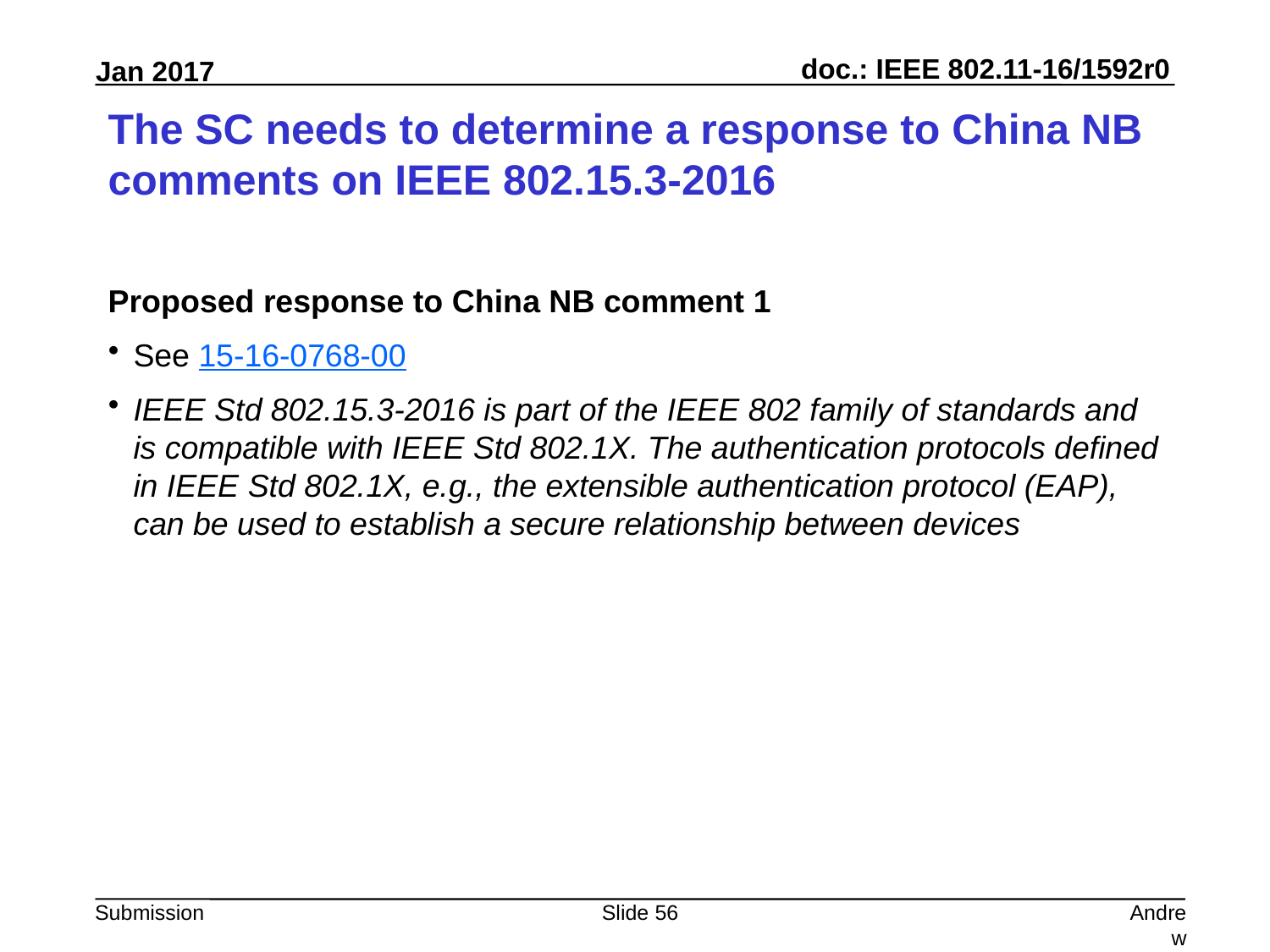

# The SC needs to determine a response to China NB comments on IEEE 802.15.3-2016
Proposed response to China NB comment 1
See 15-16-0768-00
IEEE Std 802.15.3-2016 is part of the IEEE 802 family of standards and is compatible with IEEE Std 802.1X. The authentication protocols defined in IEEE Std 802.1X, e.g., the extensible authentication protocol (EAP), can be used to establish a secure relationship between devices
Slide 56
Andrew Myles, Cisco